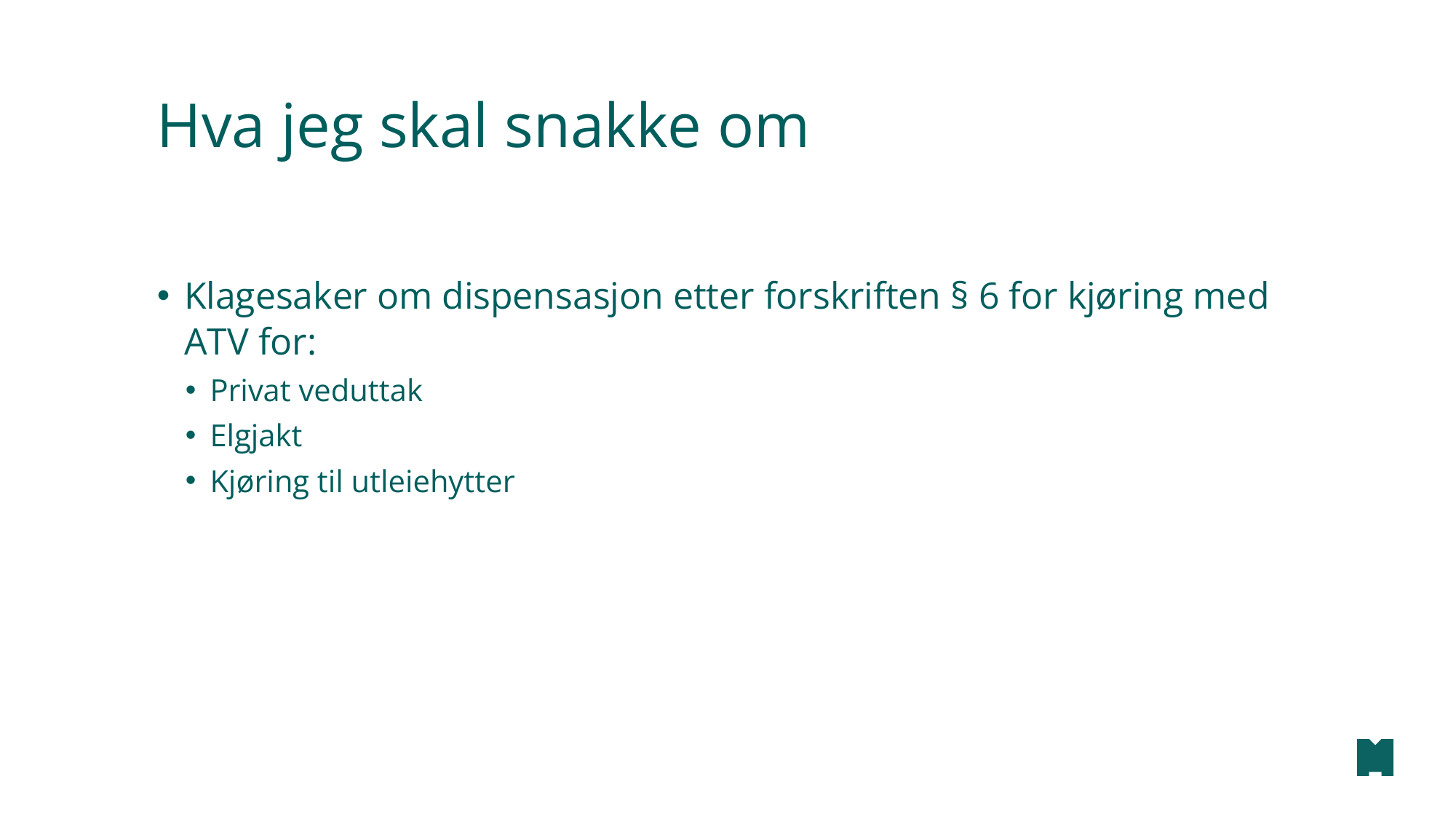

# Hva jeg skal snakke om
Klagesaker om dispensasjon etter forskriften § 6 for kjøring med ATV for:
Privat veduttak
Elgjakt
Kjøring til utleiehytter